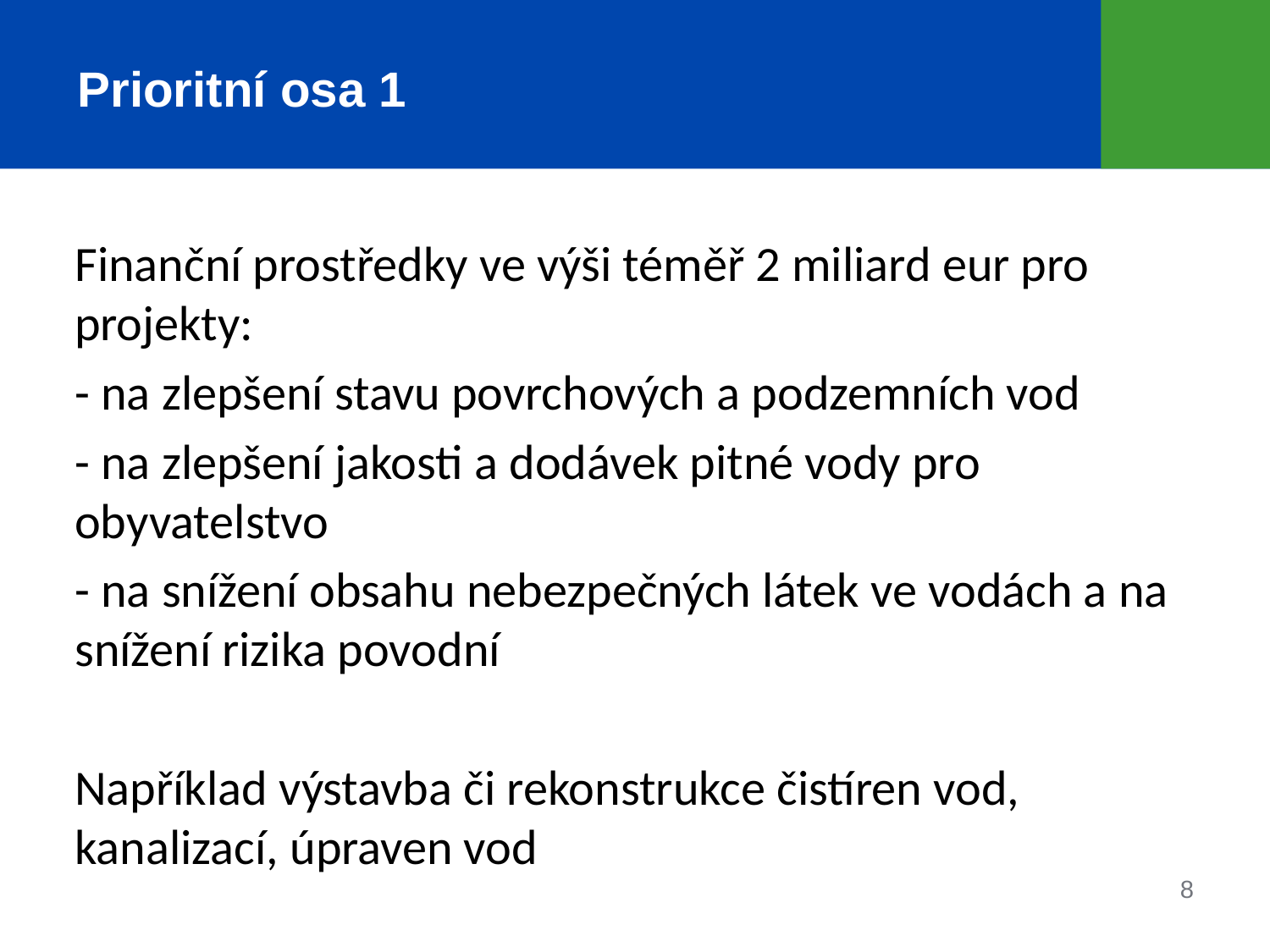

# Prioritní osa 1
Finanční prostředky ve výši téměř 2 miliard eur pro projekty:
- na zlepšení stavu povrchových a podzemních vod
- na zlepšení jakosti a dodávek pitné vody pro      obyvatelstvo
- na snížení obsahu nebezpečných látek ve vodách a na snížení rizika povodní

Například výstavba či rekonstrukce čistíren vod, kanalizací, úpraven vod

8